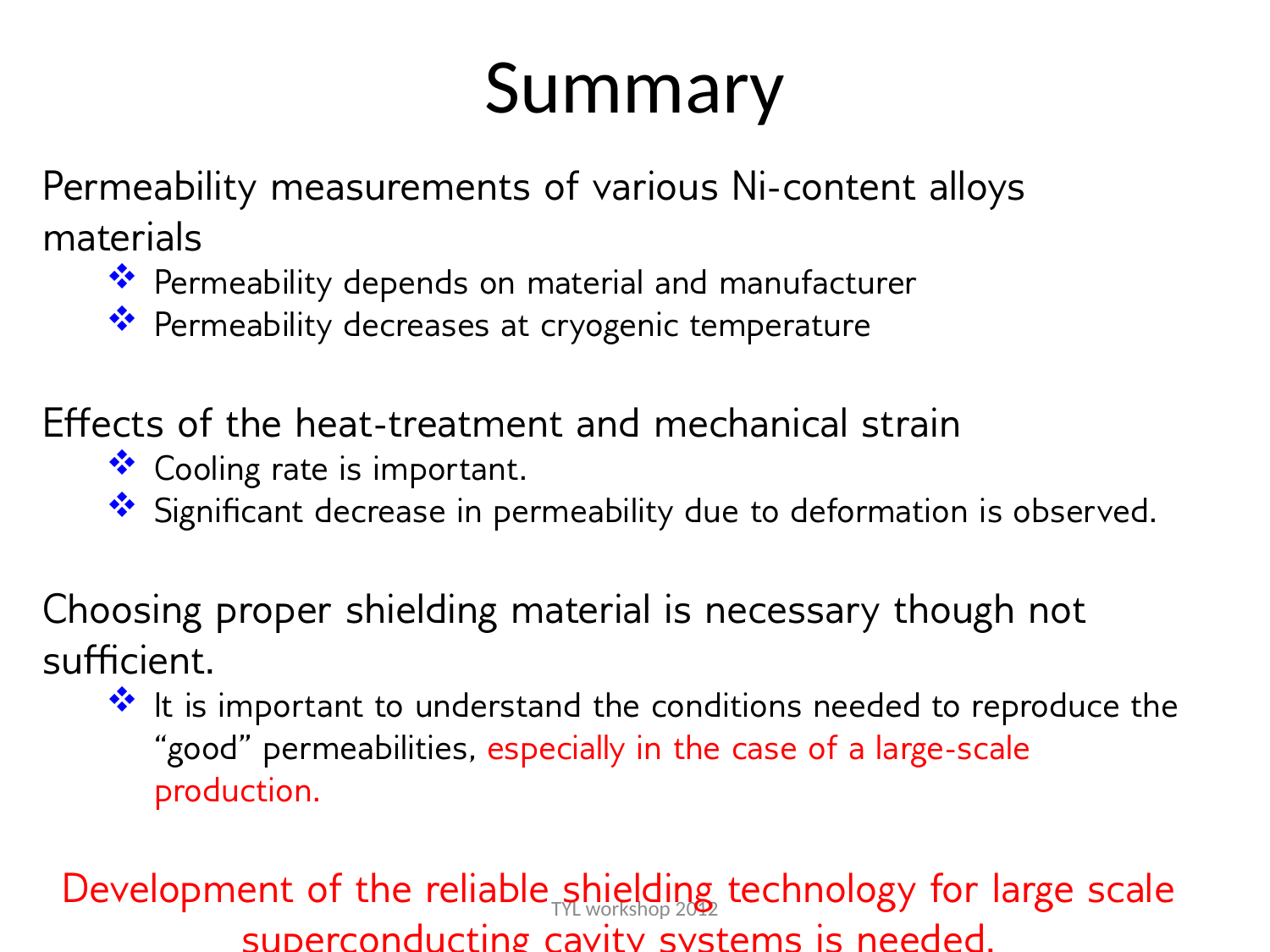

# Summary
Permeability measurements of various Ni-content alloys materials
Permeability depends on material and manufacturer
Permeability decreases at cryogenic temperature

Effects of the heat-treatment and mechanical strain
Cooling rate is important.
Significant decrease in permeability due to deformation is observed.

Choosing proper shielding material is necessary though not sufficient.
It is important to understand the conditions needed to reproduce the “good” permeabilities, especially in the case of a large-scale production.

Development of the reliable shielding technology for large scale superconducting cavity systems is needed.
TYL workshop 2012